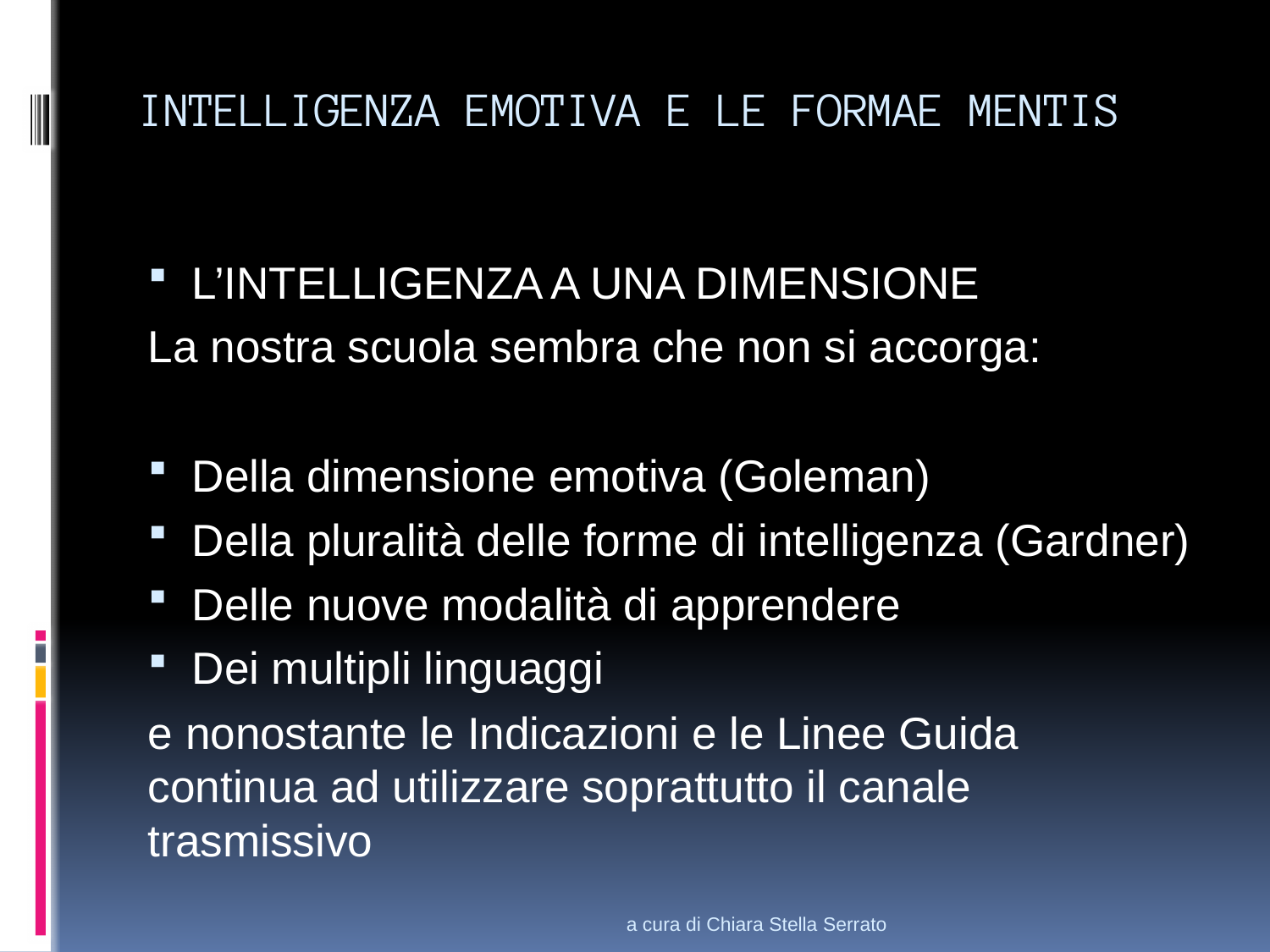

# INTELLIGENZA EMOTIVA E LE FORMAE MENTIS
L’INTELLIGENZA A UNA DIMENSIONE
La nostra scuola sembra che non si accorga:

Della dimensione emotiva (Goleman)
Della pluralità delle forme di intelligenza (Gardner)
Delle nuove modalità di apprendere
Dei multipli linguaggi
e nonostante le Indicazioni e le Linee Guida continua ad utilizzare soprattutto il canale trasmissivo
a cura di Chiara Stella Serrato